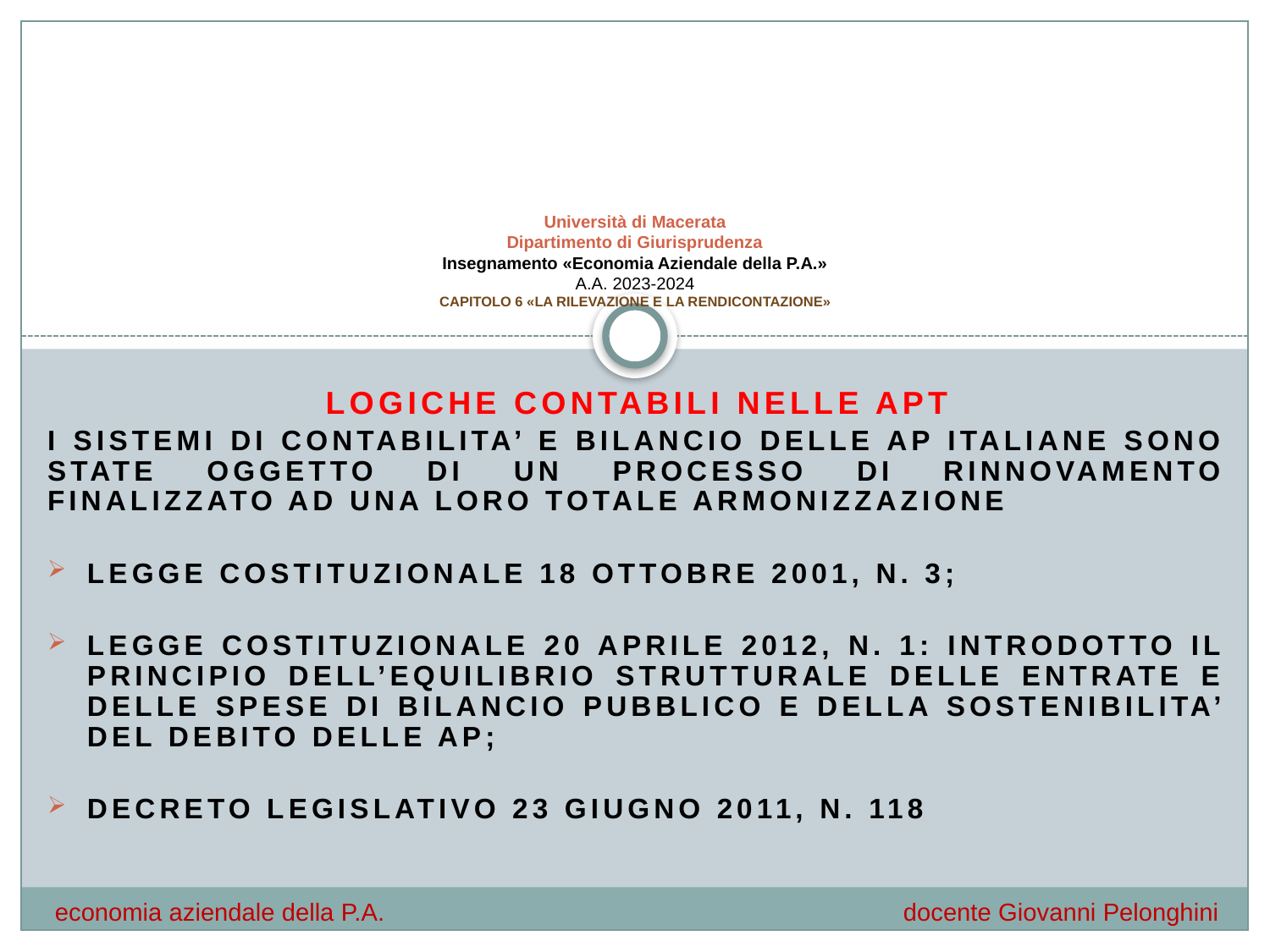

# Università di Macerata Dipartimento di Giurisprudenza Insegnamento «Economia Aziendale della P.A.» A.A. 2023-2024 CAPITOLO 6 «LA RILEVAZIONE E LA RENDICONTAZIONE»
LOGICHE CONTABILI NELLE APT
I SISTEMI DI CONTABILITA’ E BILANCIO DELLE AP ITALIANE SONO STATE OGGETTO DI UN PROCESSO DI RINNOVAMENTO FINALIZZATO AD UNA LORO TOTALE ARMONIZZAZIONE

LEGGE COSTITUZIONALE 18 OTTOBRE 2001, N. 3;

LEGGE COSTITUZIONALE 20 APRILE 2012, N. 1: INTRODOTTO IL PRINCIPIO DELL’EQUILIBRIO STRUTTURALE DELLE ENTRATE E DELLE SPESE DI BILANCIO PUBBLICO E DELLA SOSTENIBILITA’ DEL DEBITO DELLE AP;

DECRETO LEGISLATIVO 23 GIUGNO 2011, N. 118

economia aziendale della P.A.				                 docente Giovanni Pelonghini